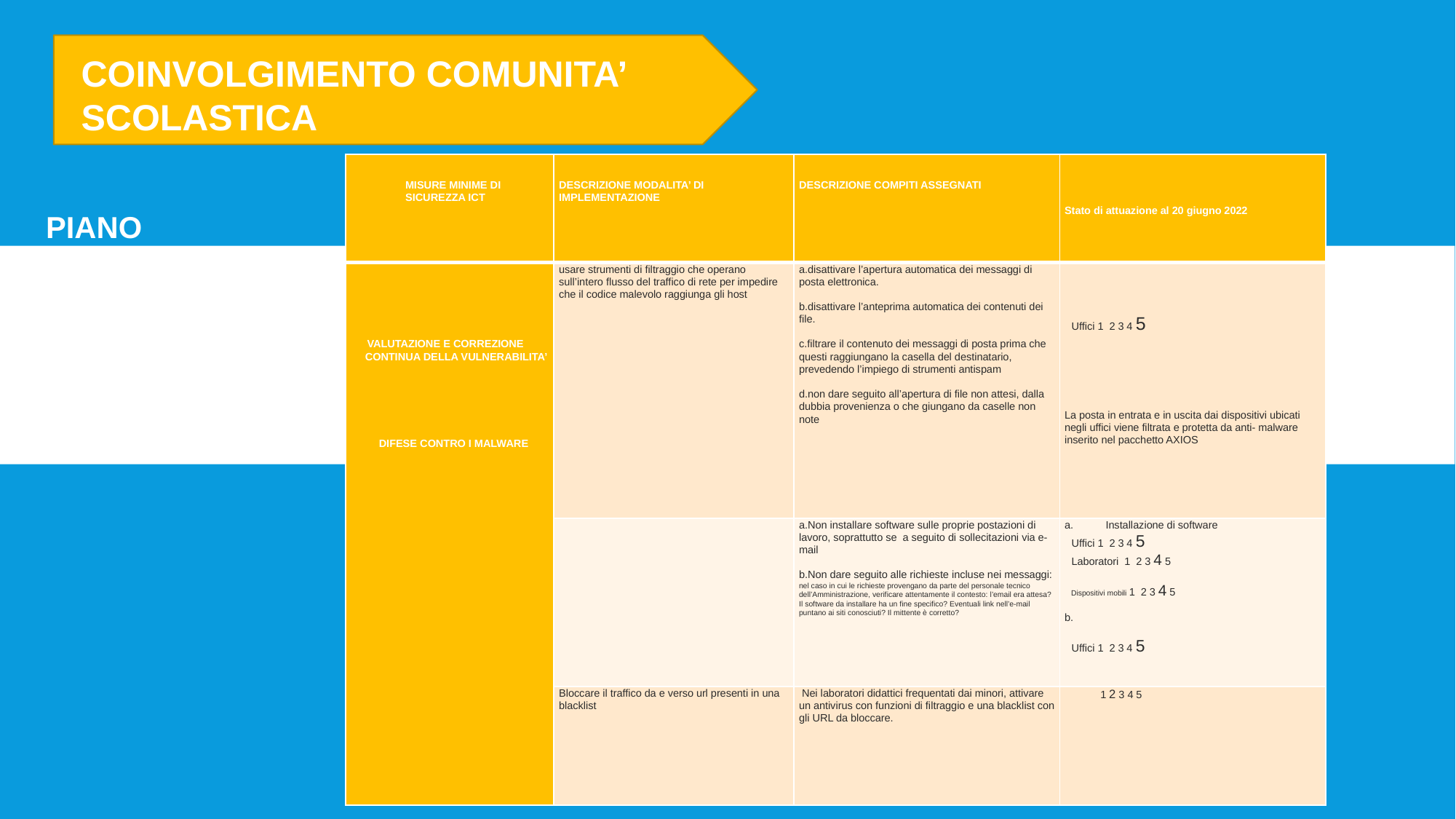

COINVOLGIMENTO COMUNITA’ SCOLASTICA
| MISURE MINIME DI SICUREZZA ICT | DESCRIZIONE MODALITA’ DI IMPLEMENTAZIONE | DESCRIZIONE COMPITI ASSEGNATI | Stato di attuazione al 20 giugno 2022 |
| --- | --- | --- | --- |
| VALUTAZIONE E CORREZIONE CONTINUA DELLA VULNERABILITA’       DIFESE CONTRO I MALWARE | usare strumenti di filtraggio che operano sull’intero flusso del traffico di rete per impedire che il codice malevolo raggiunga gli host | a.disattivare l’apertura automatica dei messaggi di posta elettronica. b.disattivare l’anteprima automatica dei contenuti dei file. c.filtrare il contenuto dei messaggi di posta prima che questi raggiungano la casella del destinatario, prevedendo l’impiego di strumenti antispam d.non dare seguito all’apertura di file non attesi, dalla dubbia provenienza o che giungano da caselle non note | Uffici 1 2 3 4 5       La posta in entrata e in uscita dai dispositivi ubicati negli uffici viene filtrata e protetta da anti- malware inserito nel pacchetto AXIOS |
|  |  | a.Non installare software sulle proprie postazioni di lavoro, soprattutto se a seguito di sollecitazioni via e-mail b.Non dare seguito alle richieste incluse nei messaggi: nel caso in cui le richieste provengano da parte del personale tecnico dell’Amministrazione, verificare attentamente il contesto: l’email era attesa? Il software da installare ha un fine specifico? Eventuali link nell’e-mail puntano ai siti conosciuti? Il mittente è corretto? | Installazione di software Uffici 1 2 3 4 5 Laboratori 1 2 3 4 5 Dispositivi mobili 1 2 3 4 5 b. Uffici 1 2 3 4 5 |
|  | Bloccare il traffico da e verso url presenti in una blacklist | Nei laboratori didattici frequentati dai minori, attivare un antivirus con funzioni di filtraggio e una blacklist con gli URL da bloccare. | 1 2 3 4 5 |
PIANO
DI
IMPLEMENTAZIONE:
Misure Minime di
Sicurezza ICT
per le Pubbliche
Amministrazioni